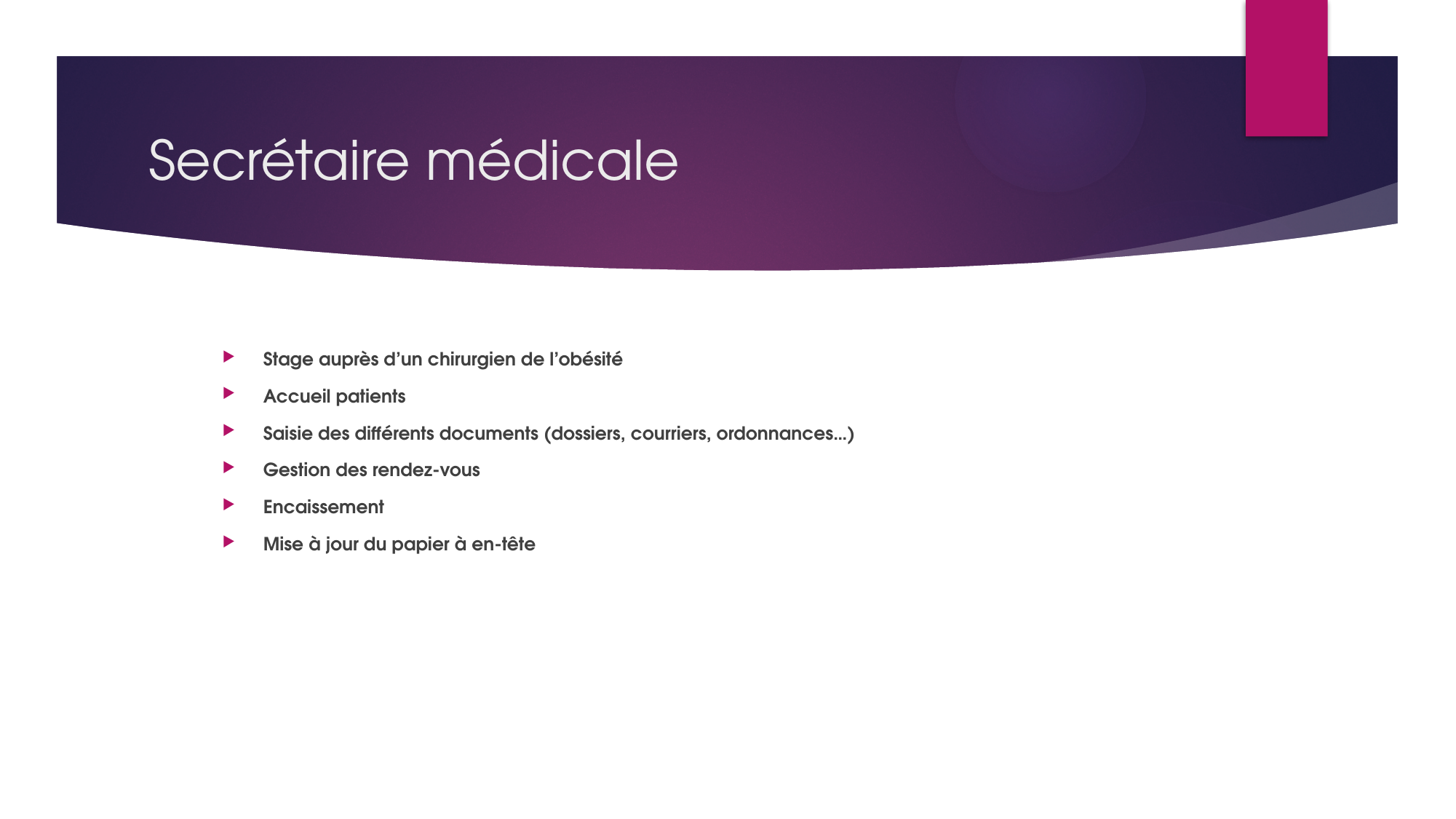

# Secrétaire médicale
Stage auprès d’un chirurgien de l’obésité
Accueil patients
Saisie des différents documents (dossiers, courriers, ordonnances…)
Gestion des rendez-vous
Encaissement
Mise à jour du papier à en-tête